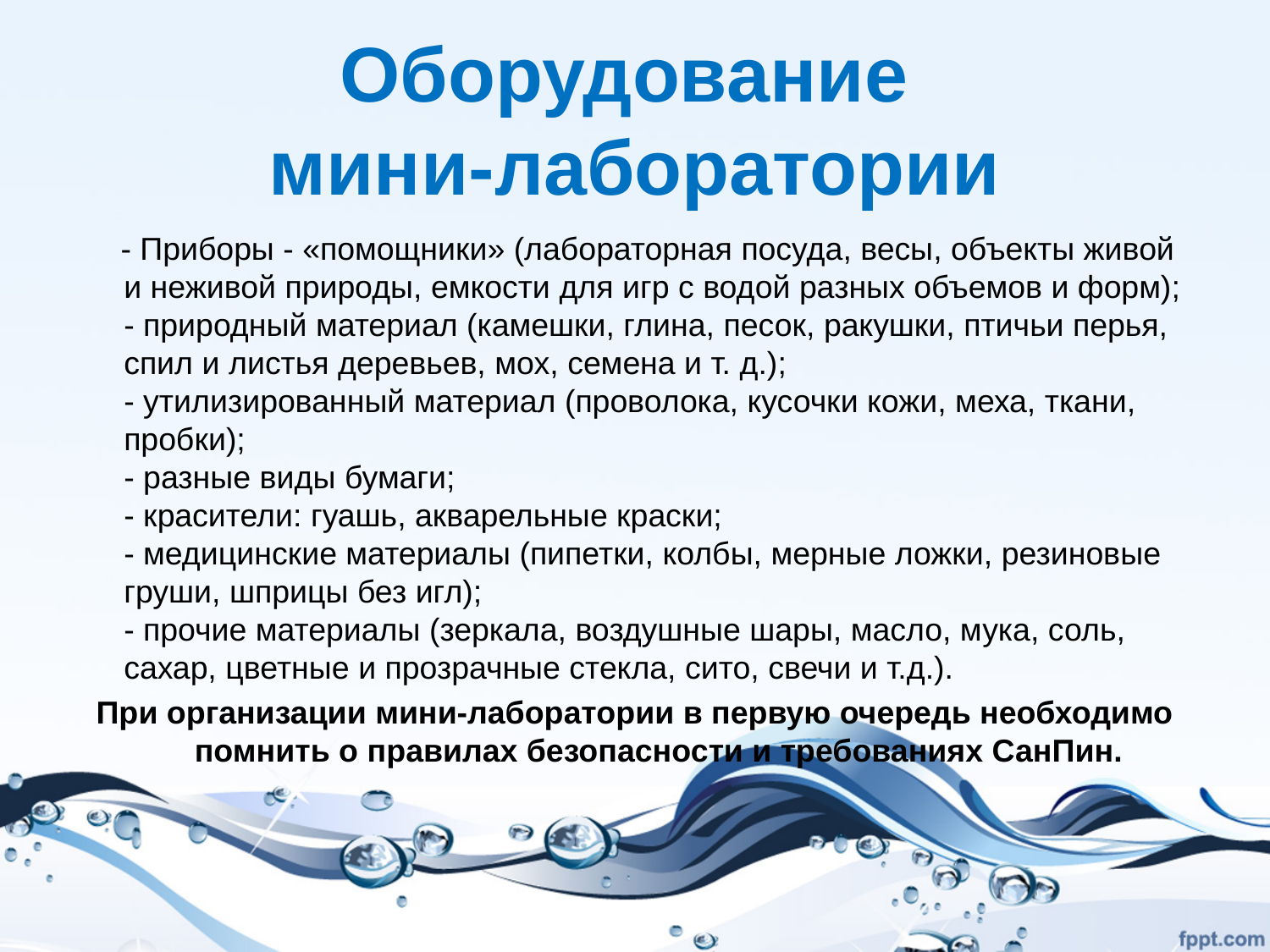

# Оборудование мини-лаборатории
     - Приборы - «помощники» (лабораторная посуда, весы, объекты живой и неживой природы, емкости для игр с водой разных объемов и форм);
- природный материал (камешки, глина, песок, ракушки, птичьи перья, спил и листья деревьев, мох, семена и т. д.);
- утилизированный материал (проволока, кусочки кожи, меха, ткани, пробки);
- разные виды бумаги;
- красители: гуашь, акварельные краски;
- медицинские материалы (пипетки, колбы, мерные ложки, резиновые груши, шприцы без игл);
- прочие материалы (зеркала, воздушные шары, масло, мука, соль, сахар, цветные и прозрачные стекла, сито, свечи и т.д.).
При организации мини-лаборатории в первую очередь необходимо помнить о правилах безопасности и требованиях СанПин.